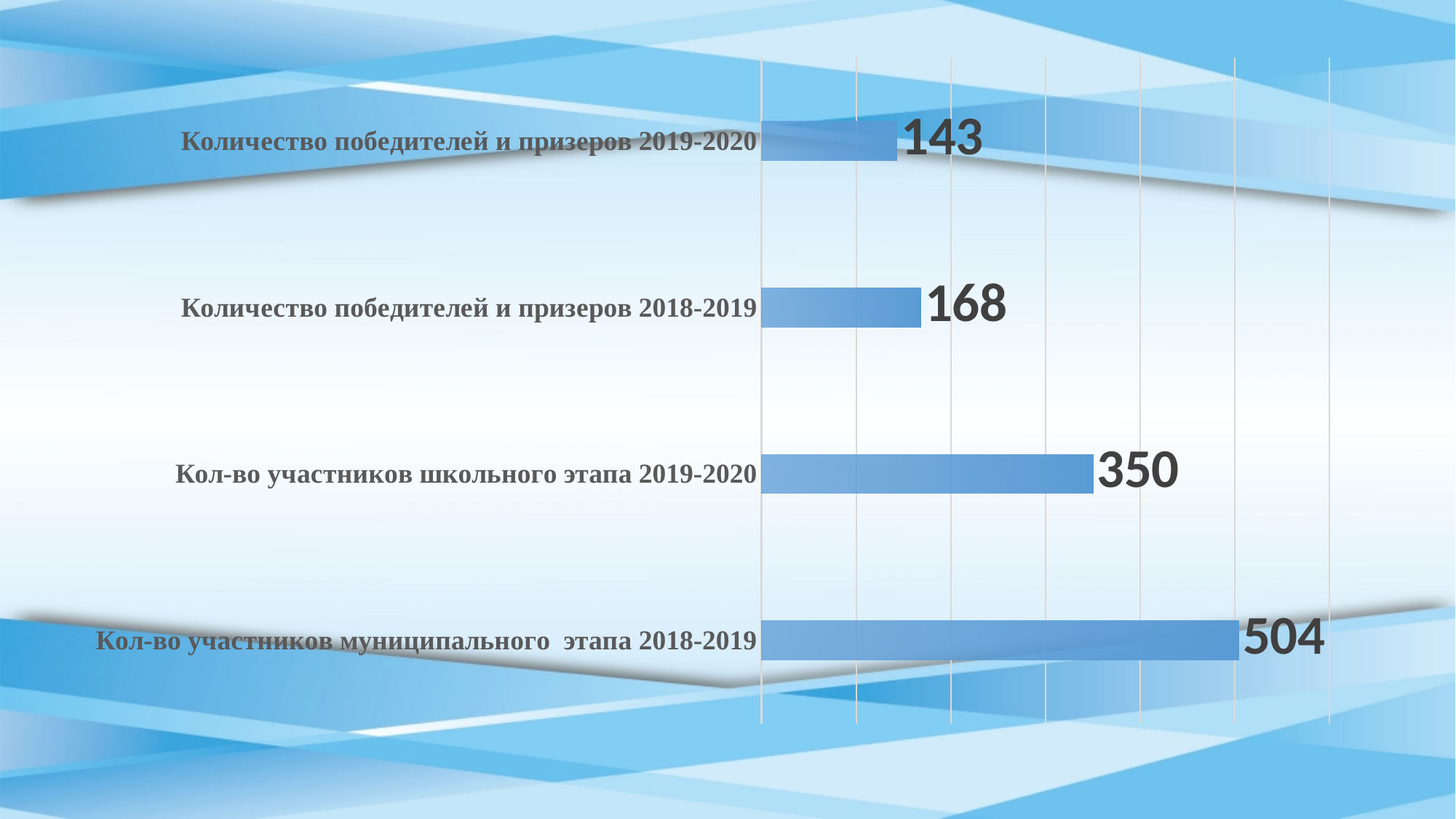

### Chart

| Category |  |
|---|---|
| Кол-во участников муниципального  этапа 2018-2019 | 504.0 |
| Кол-во участников школьного этапа 2019-2020 | 350.0 |
| Количество победителей и призеров 2018-2019 | 168.0 |
| Количество победителей и призеров 2019-2020 | 143.0 |